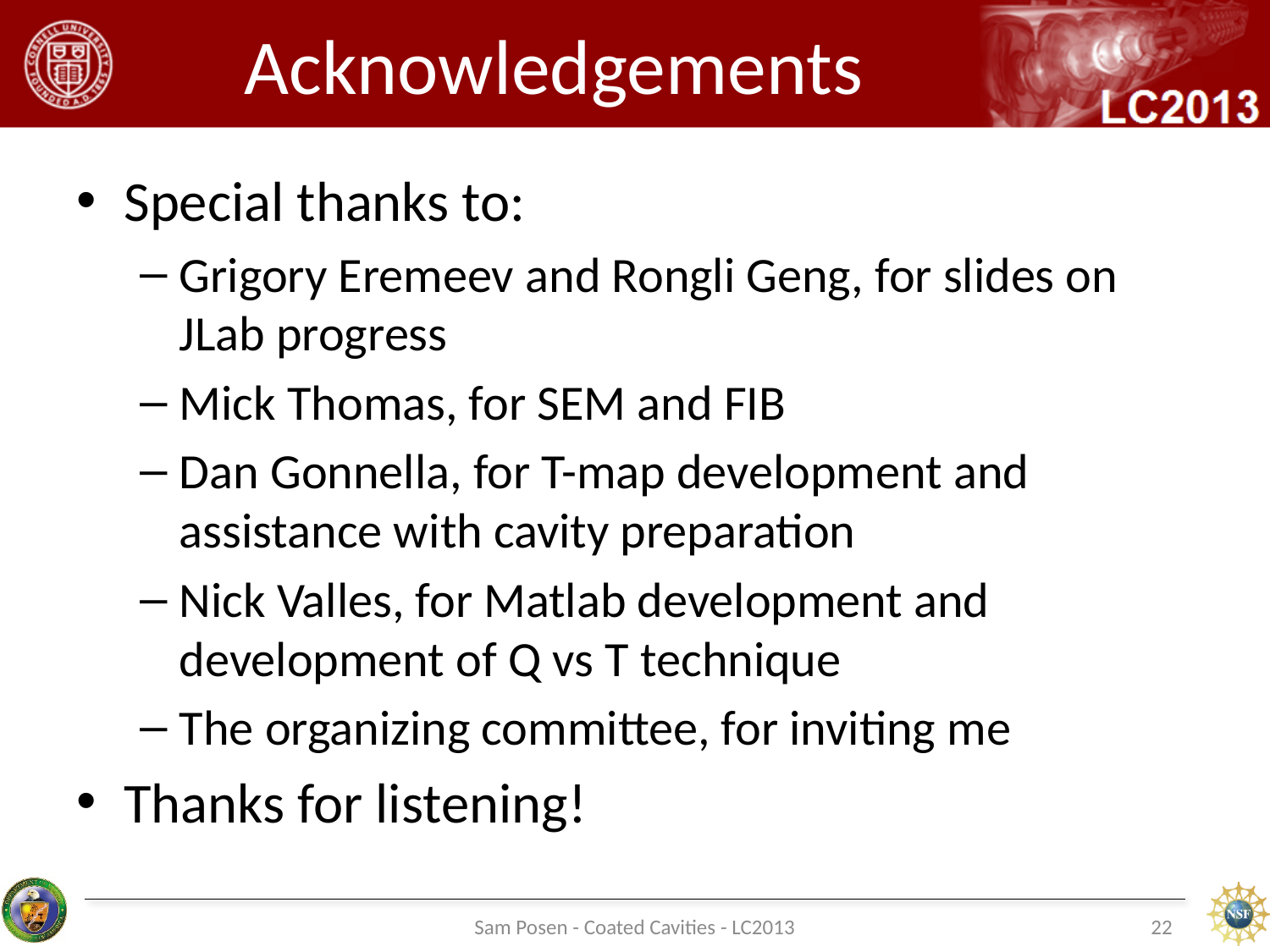

# Acknowledgements
Special thanks to:
Grigory Eremeev and Rongli Geng, for slides on JLab progress
Mick Thomas, for SEM and FIB
Dan Gonnella, for T-map development and assistance with cavity preparation
Nick Valles, for Matlab development and development of Q vs T technique
The organizing committee, for inviting me
Thanks for listening!
Sam Posen - Coated Cavities - LC2013
22